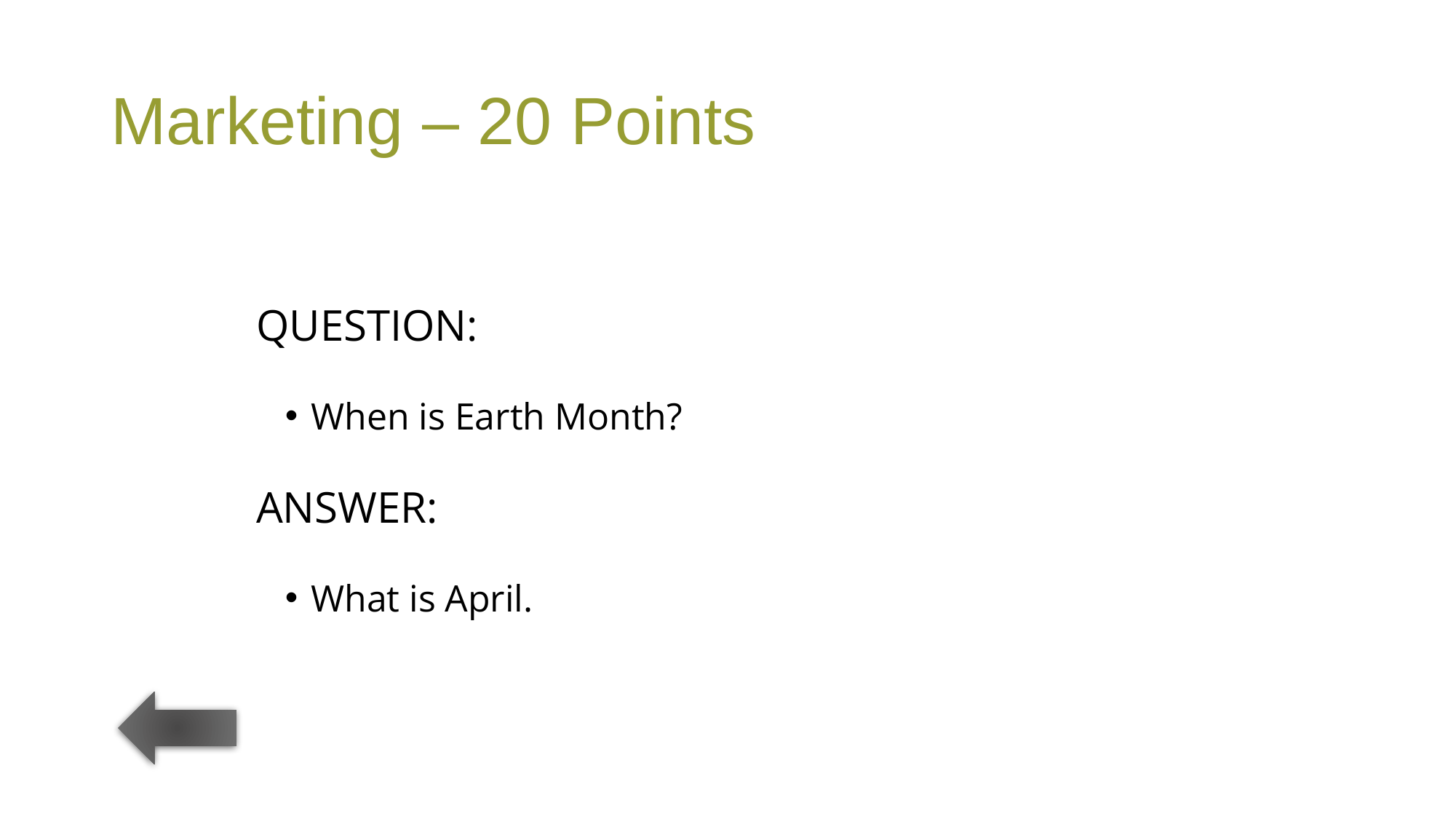

# Marketing – 20 Points
QUESTION:

When is Earth Month?

ANSWER:

What is April.